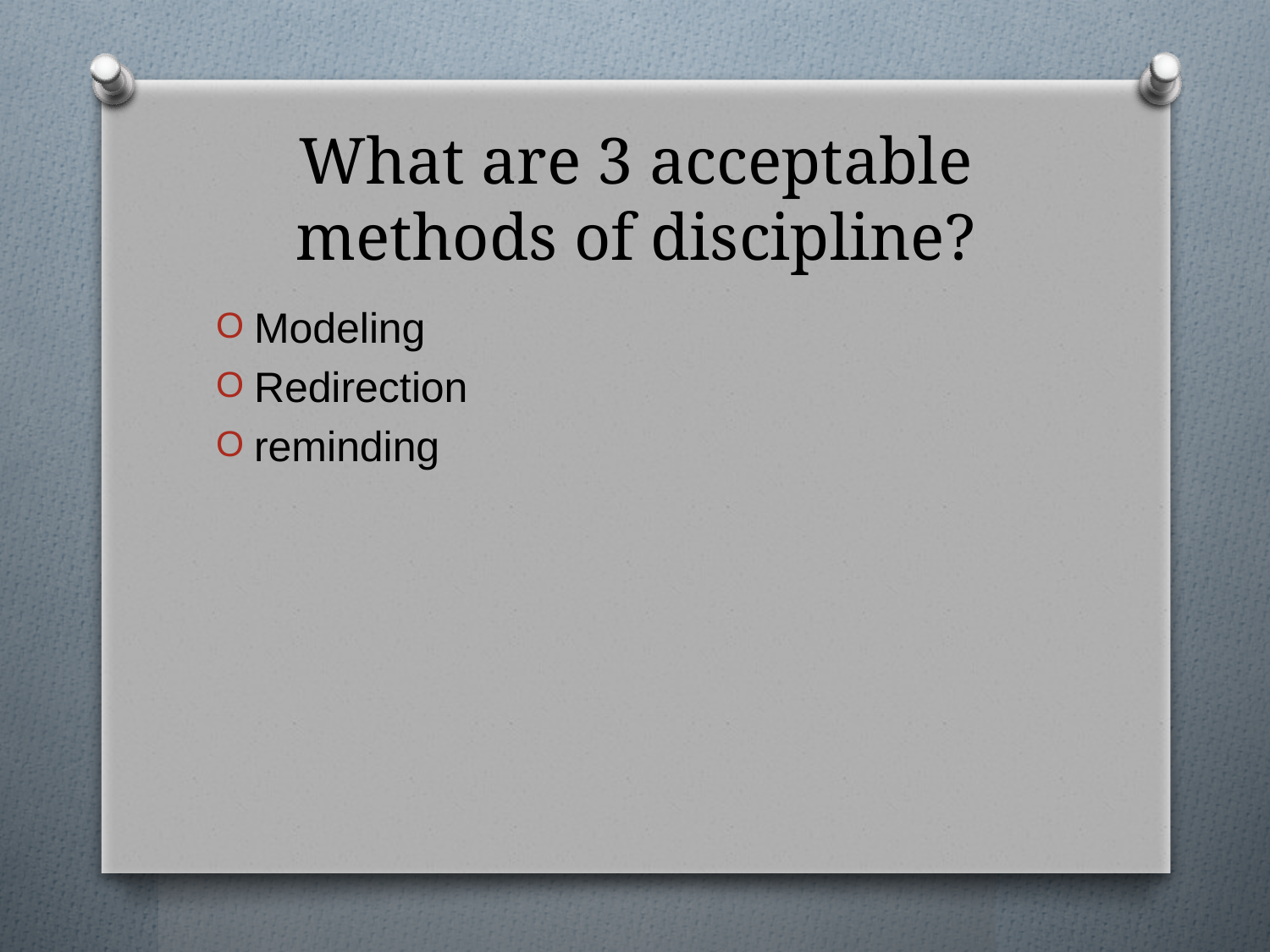

# What are 3 acceptable methods of discipline?
Modeling
Redirection
reminding